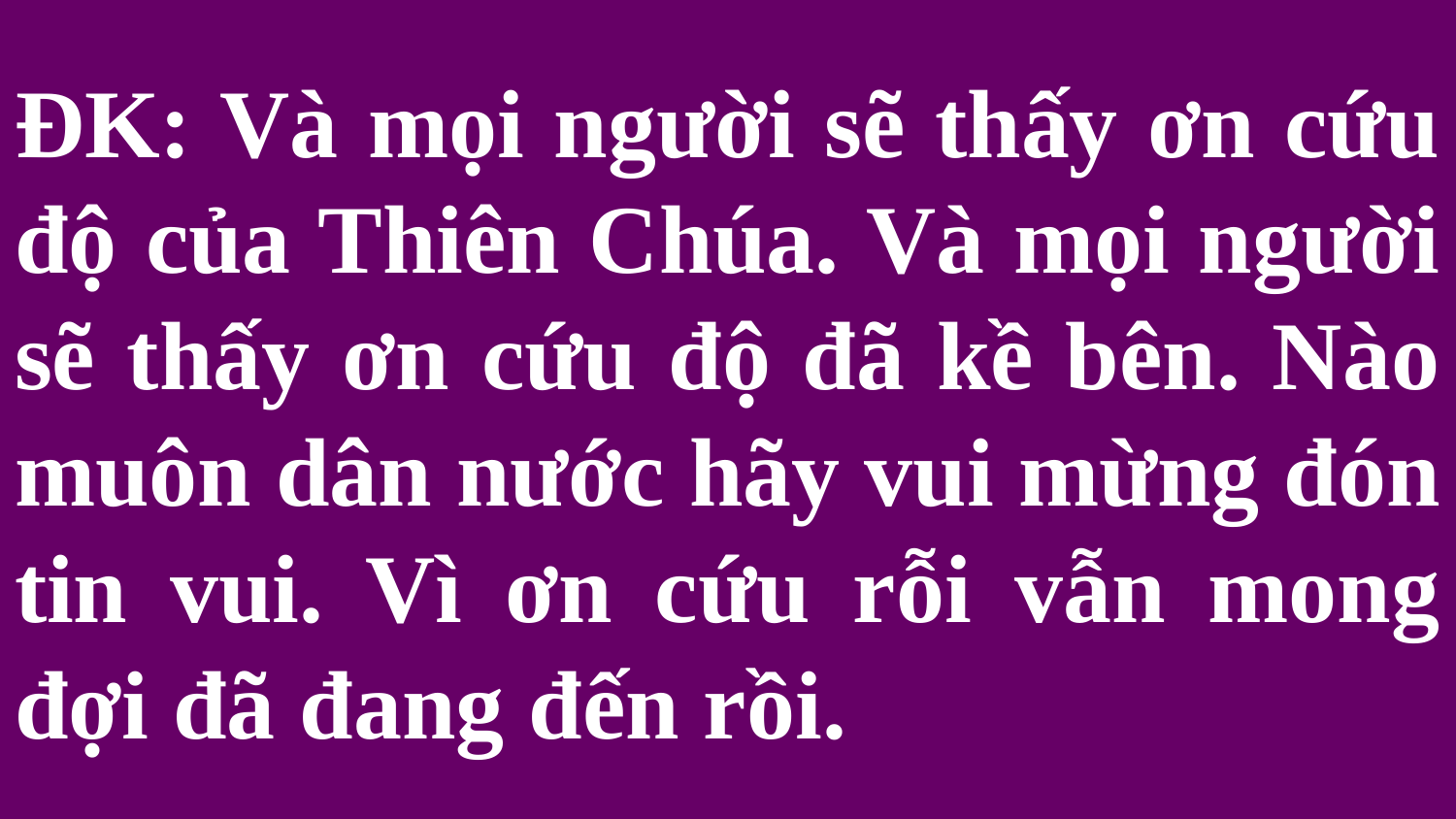

# ĐK: Và mọi người sẽ thấy ơn cứu độ của Thiên Chúa. Và mọi người sẽ thấy ơn cứu độ đã kề bên. Nào muôn dân nước hãy vui mừng đón tin vui. Vì ơn cứu rỗi vẫn mong đợi đã đang đến rồi.